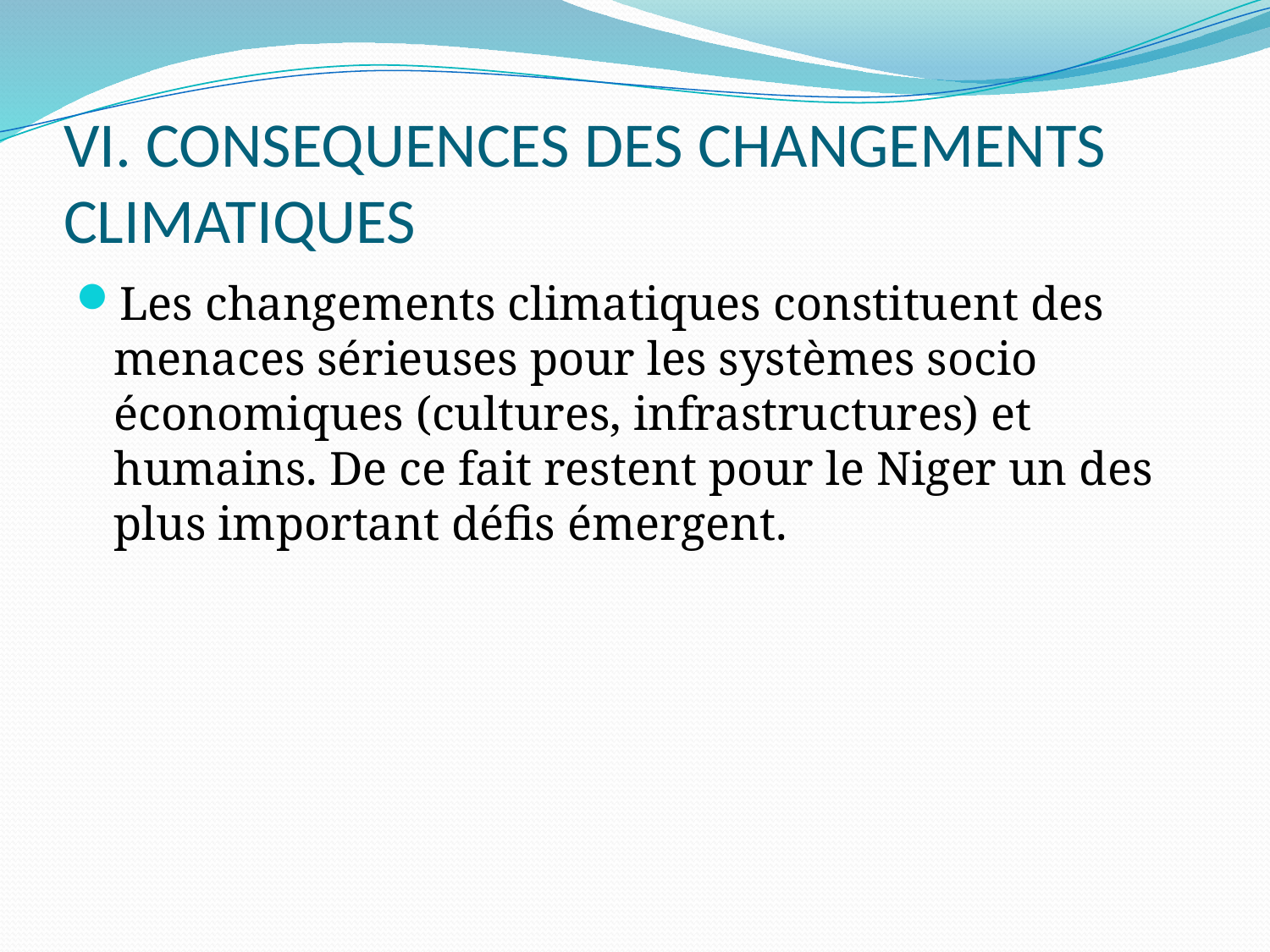

# VI. CONSEQUENCES DES CHANGEMENTS CLIMATIQUES
Les changements climatiques constituent des menaces sérieuses pour les systèmes socio économiques (cultures, infrastructures) et humains. De ce fait restent pour le Niger un des  plus important défis émergent.